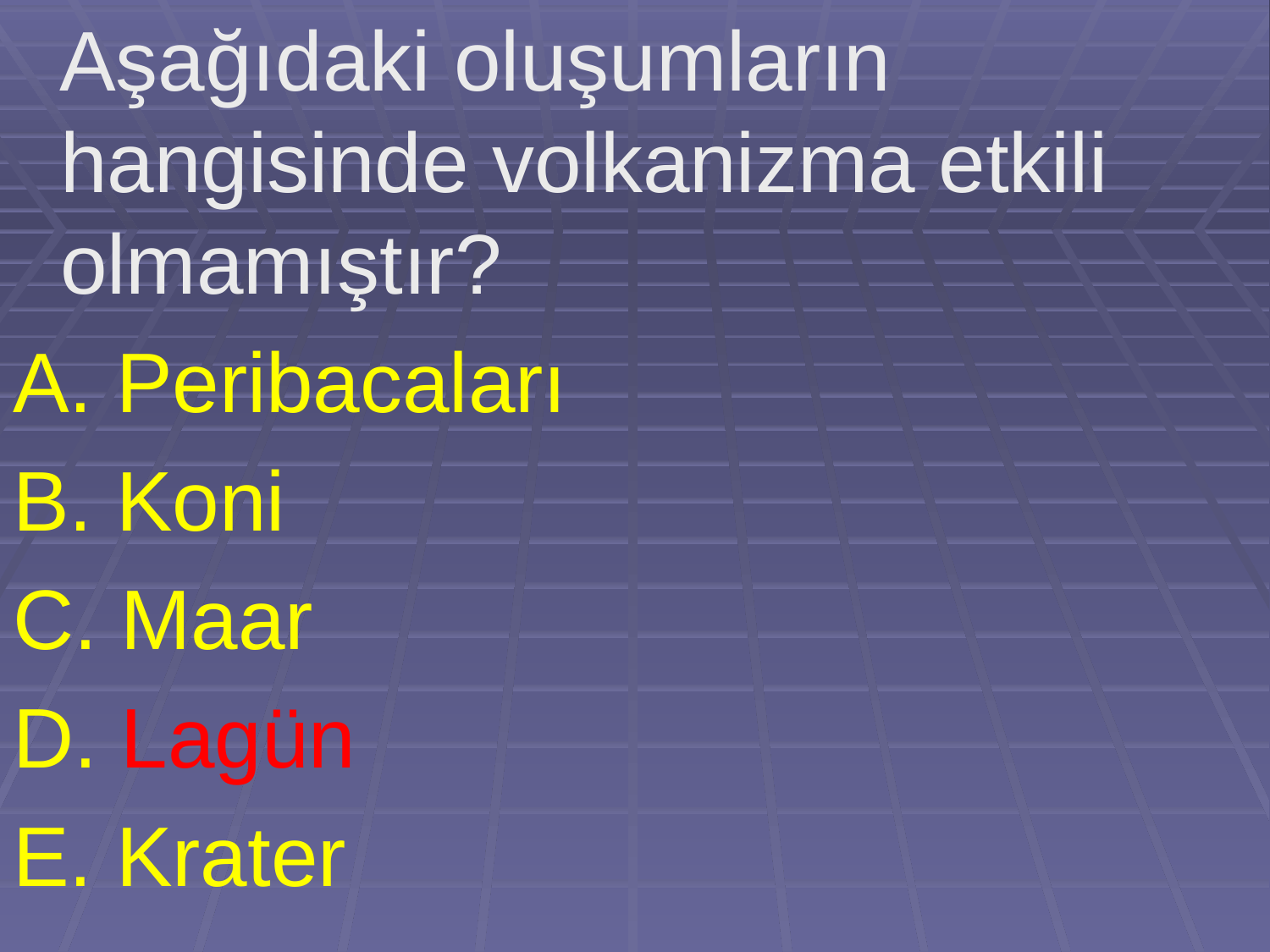

Aşağıdaki oluşumların hangisinde volkanizma etkili olmamıştır?
A. Peribacaları
B. Koni
C. Maar
D. Lagün
E. Krater